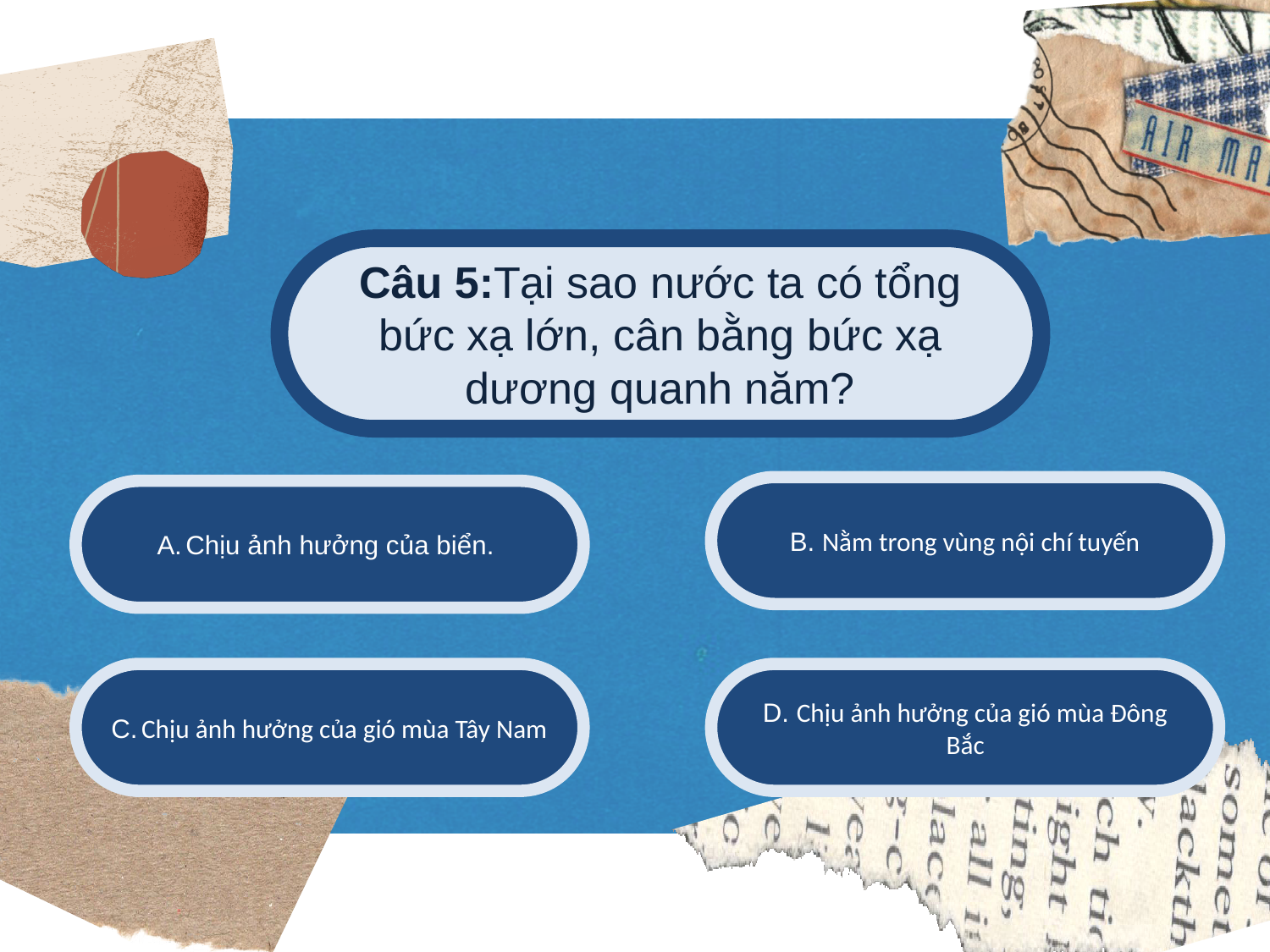

Câu 5:Tại sao nước ta có tổng bức xạ lớn, cân bằng bức xạ dương quanh năm?
B. Nằm trong vùng nội chí tuyến
A. Chịu ảnh hưởng của biển.

C. Chịu ảnh hưởng của gió mùa Tây Nam
D. Chịu ảnh hưởng của gió mùa Đông Bắc